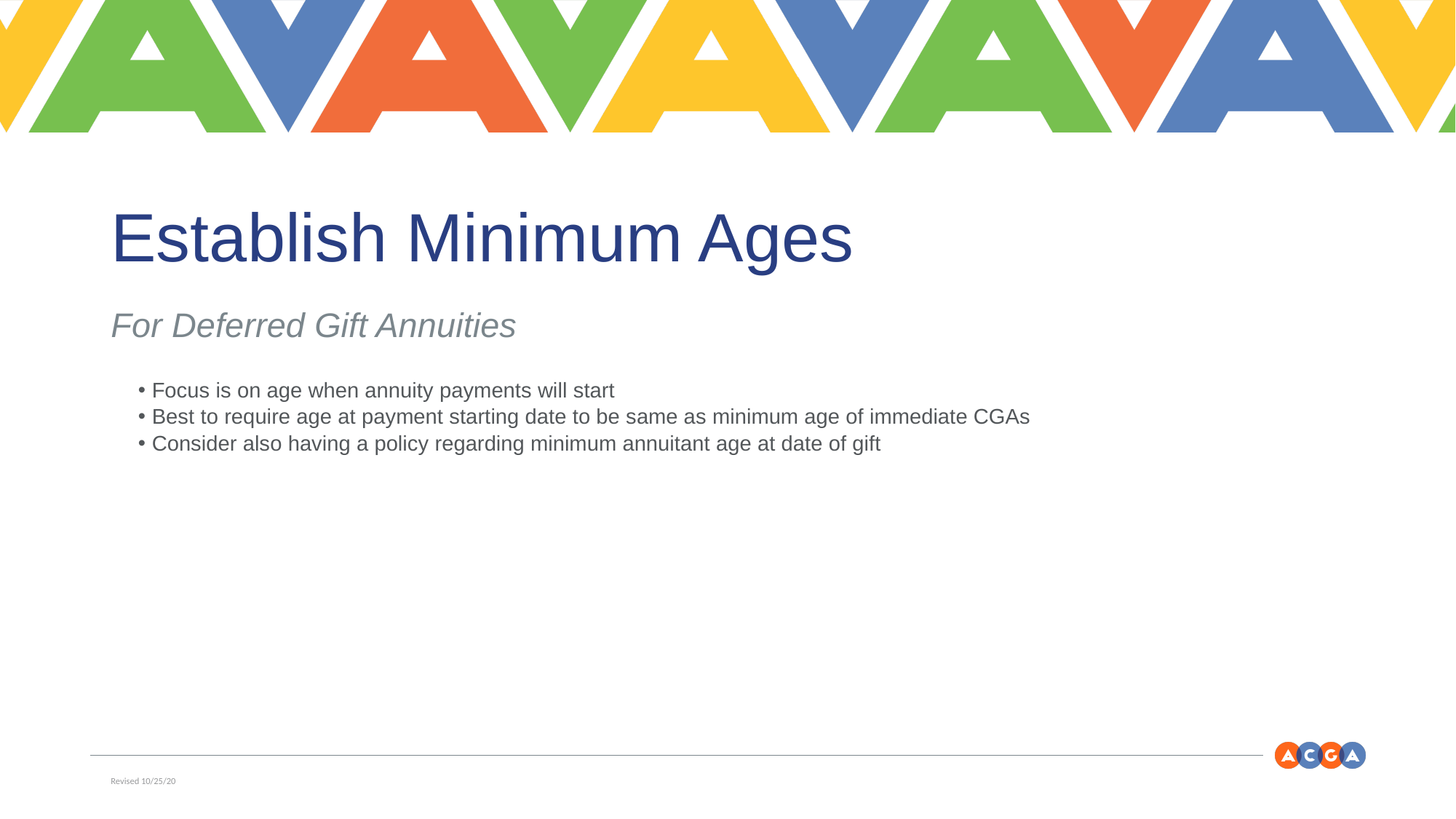

# Establish Minimum Ages
For Deferred Gift Annuities
Focus is on age when annuity payments will start
Best to require age at payment starting date to be same as minimum age of immediate CGAs
Consider also having a policy regarding minimum annuitant age at date of gift

Revised 10/25/20